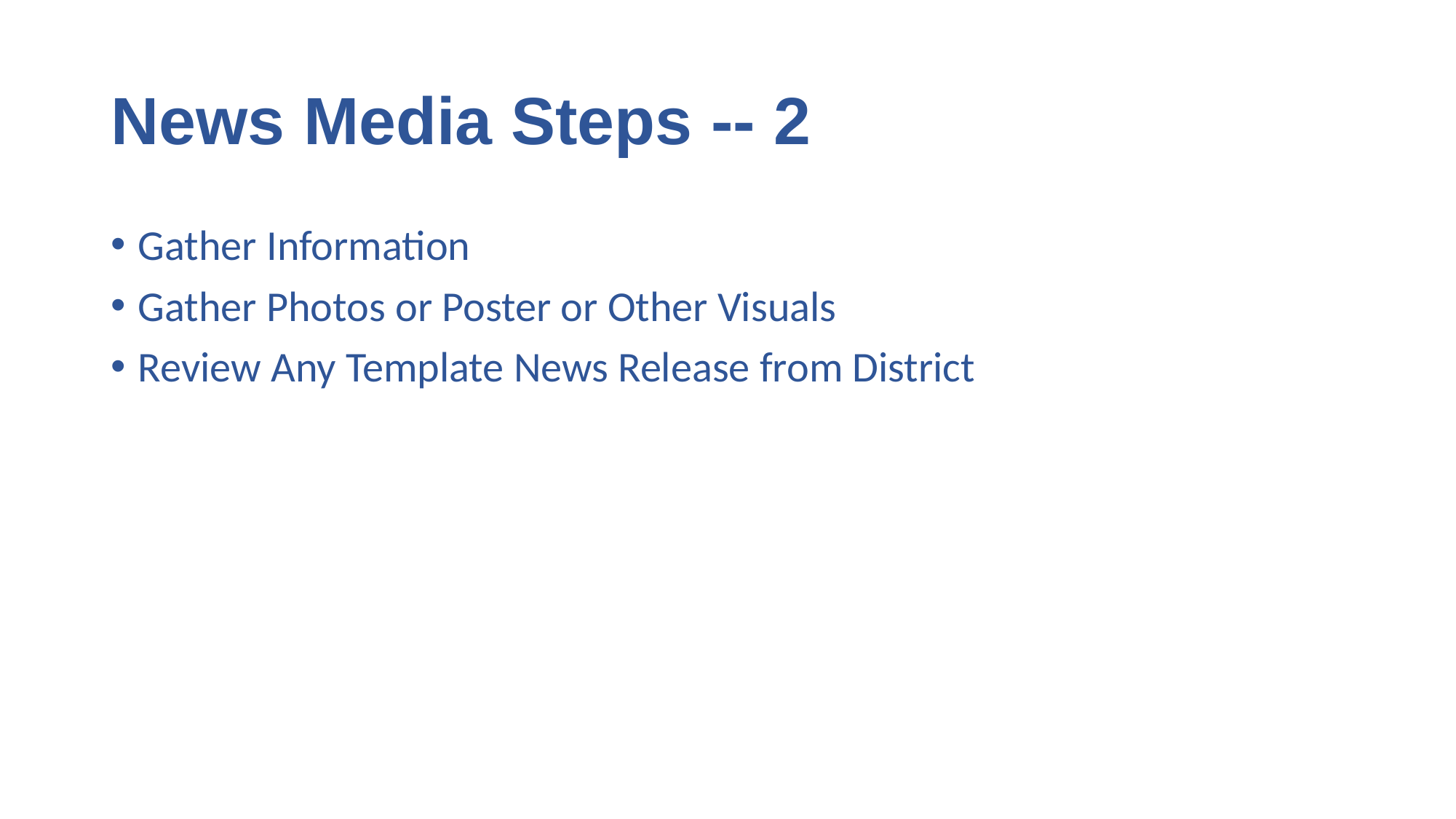

# News Media Steps -- 2
Gather Information
Gather Photos or Poster or Other Visuals
Review Any Template News Release from District